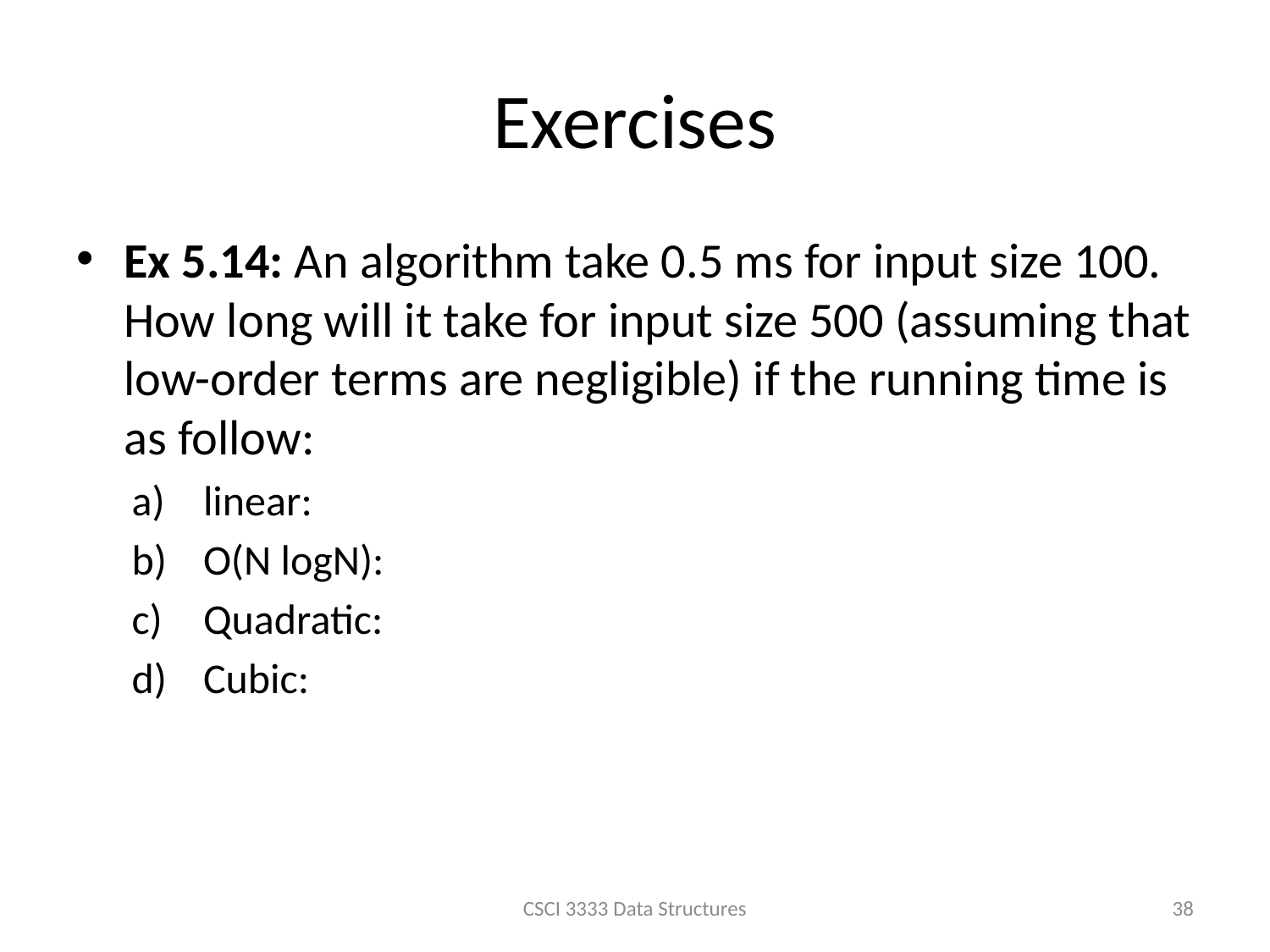

# Exercises
Ex 5.14: An algorithm take 0.5 ms for input size 100. How long will it take for input size 500 (assuming that low-order terms are negligible) if the running time is as follow:
linear:
O(N logN):
Quadratic:
Cubic:

CSCI 3333 Data Structures
38